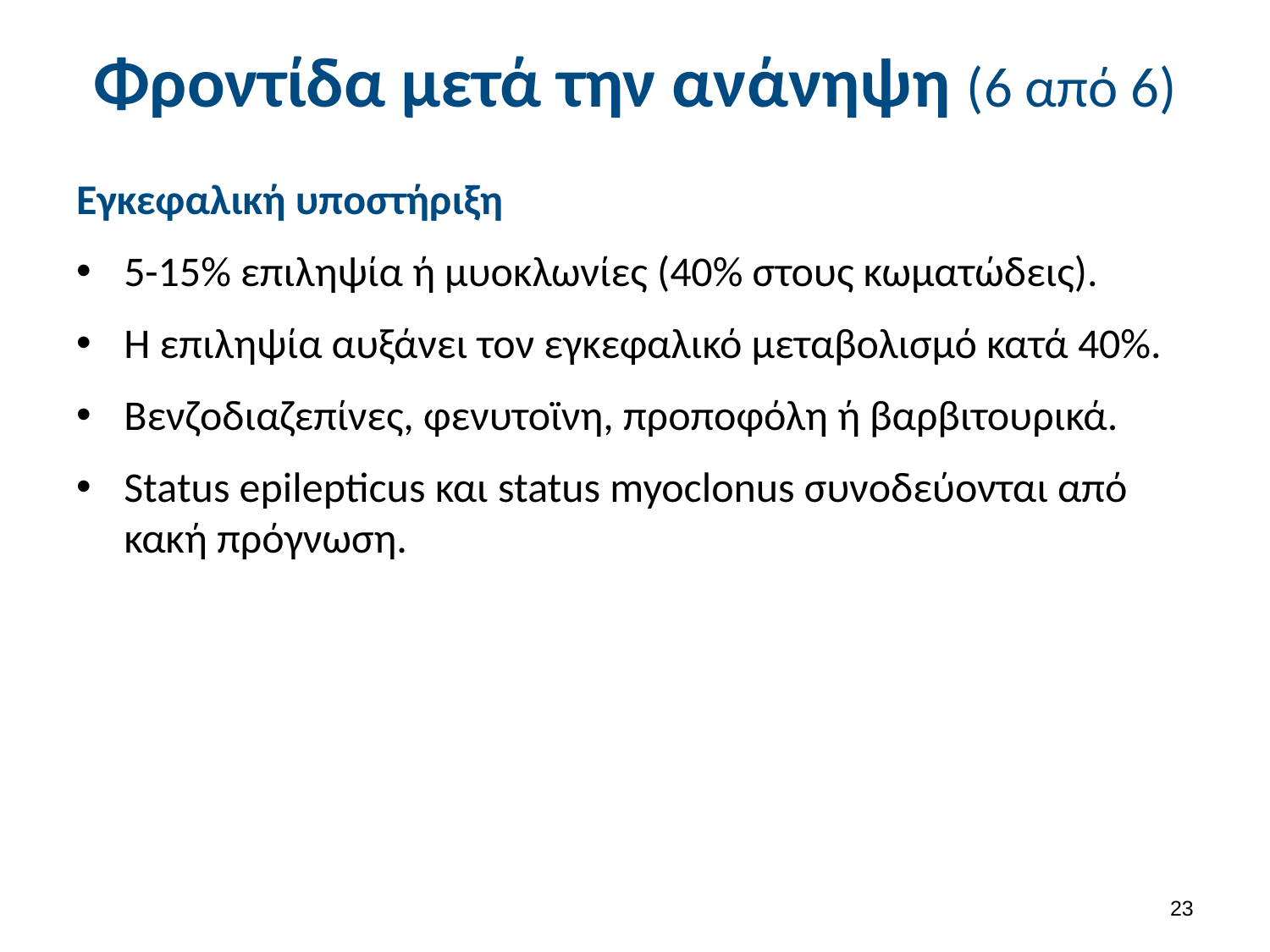

# Φροντίδα μετά την ανάνηψη (6 από 6)
Εγκεφαλική υποστήριξη
5-15% επιληψία ή μυοκλωνίες (40% στους κωματώδεις).
Η επιληψία αυξάνει τον εγκεφαλικό μεταβολισμό κατά 40%.
Βενζοδιαζεπίνες, φενυτοϊνη, προποφόλη ή βαρβιτουρικά.
Status epilepticus και status myoclonus συνοδεύονται από κακή πρόγνωση.

23